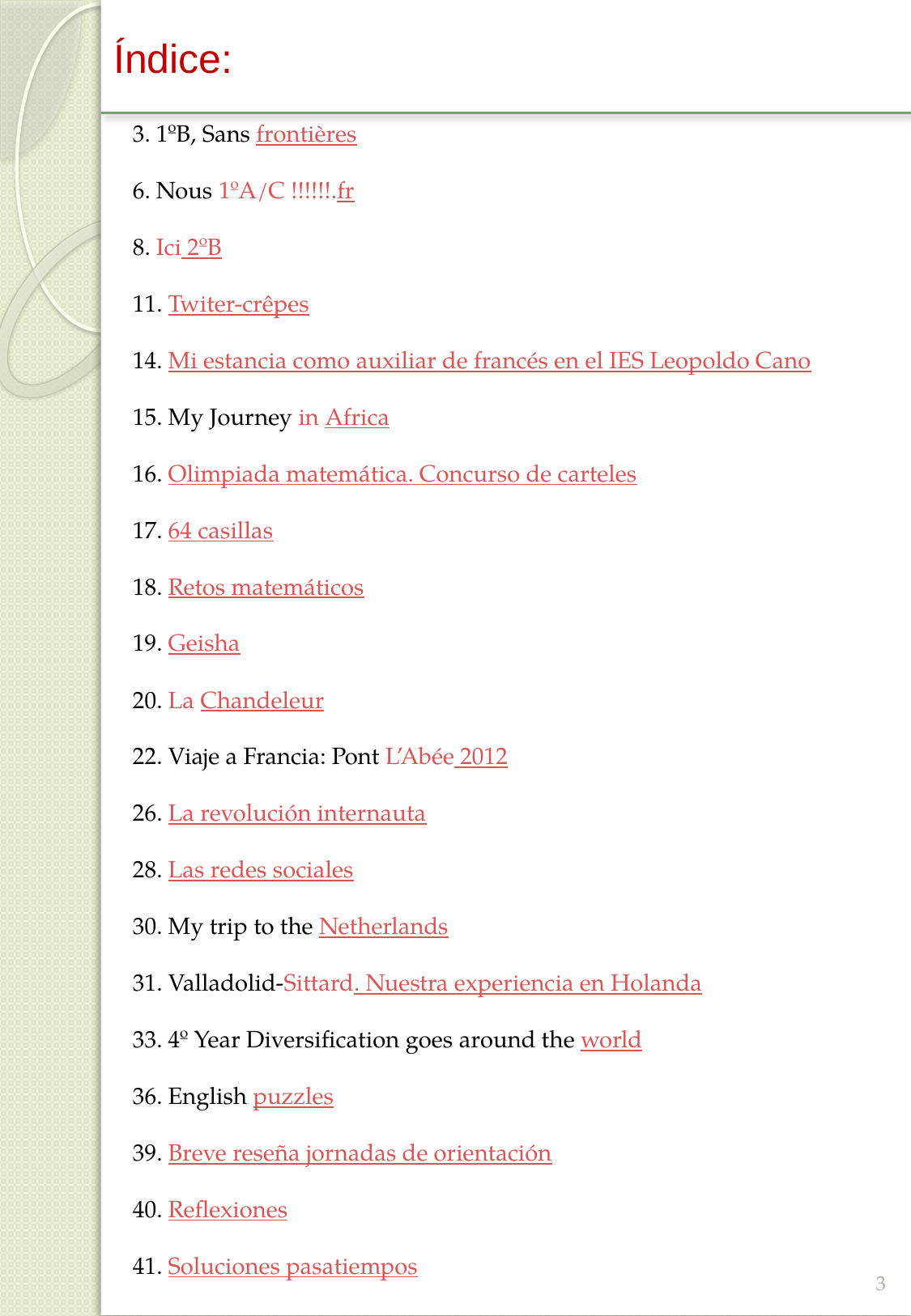

Índice:
3. 1ºB, Sans frontières

6. Nous 1ºA/C !!!!!!.fr

8. Ici 2ºB

11. Twiter-crêpes

14. Mi estancia como auxiliar de francés en el IES Leopoldo Cano

15. My Journey in Africa

16. Olimpiada matemática. Concurso de carteles

17. 64 casillas

18. Retos matemáticos

19. Geisha

20. La Chandeleur

22. Viaje a Francia: Pont L’Abée 2012

26. La revolución internauta

28. Las redes sociales

30. My trip to the Netherlands

31. Valladolid-Sittard. Nuestra experiencia en Holanda

33. 4º Year Diversification goes around the world

36. English puzzles

39. Breve reseña jornadas de orientación

40. Reflexiones

41. Soluciones pasatiempos
3